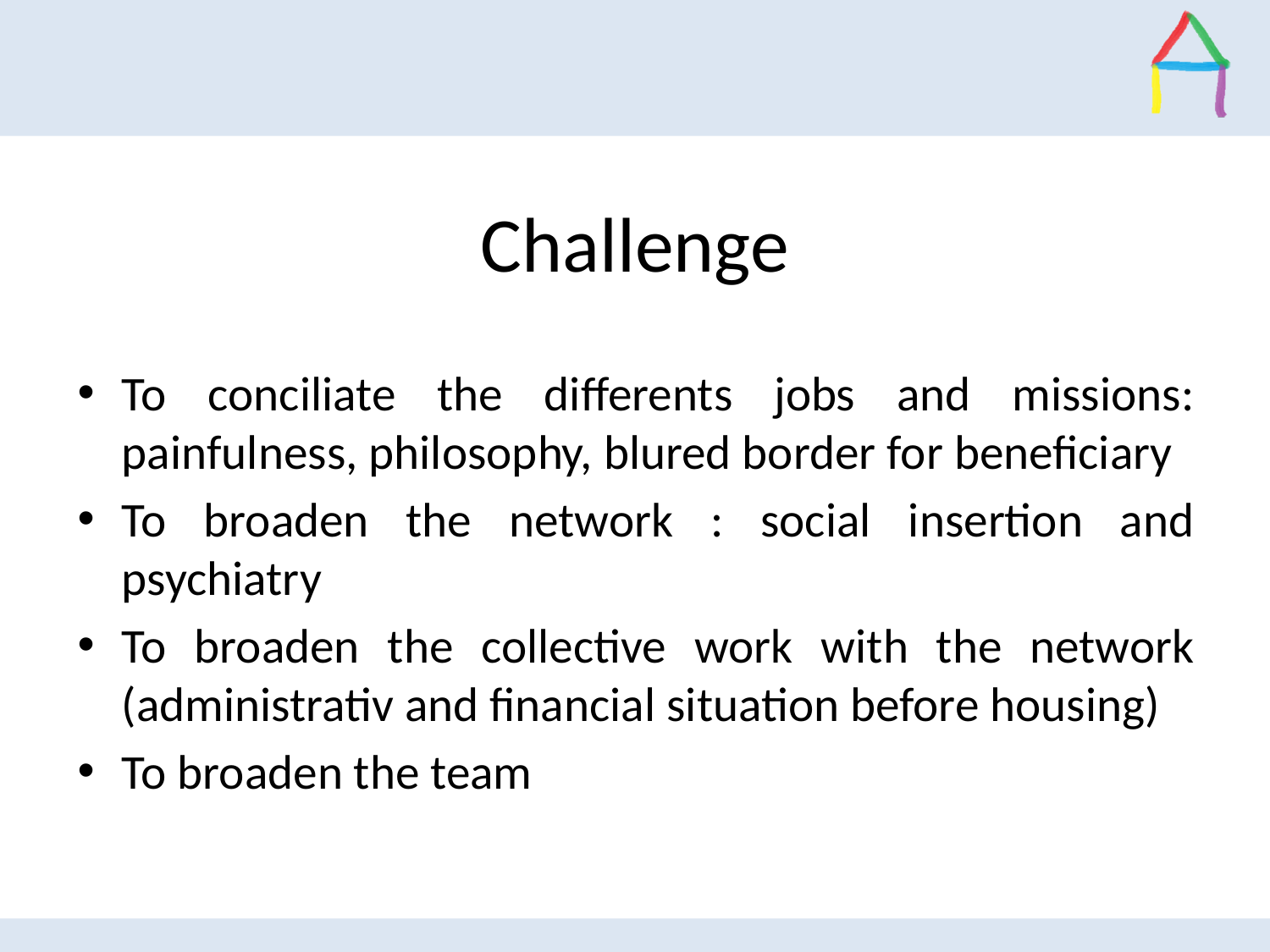

# Challenge
To conciliate the differents jobs and missions: painfulness, philosophy, blured border for beneficiary
To broaden the network : social insertion and psychiatry
To broaden the collective work with the network (administrativ and financial situation before housing)
To broaden the team